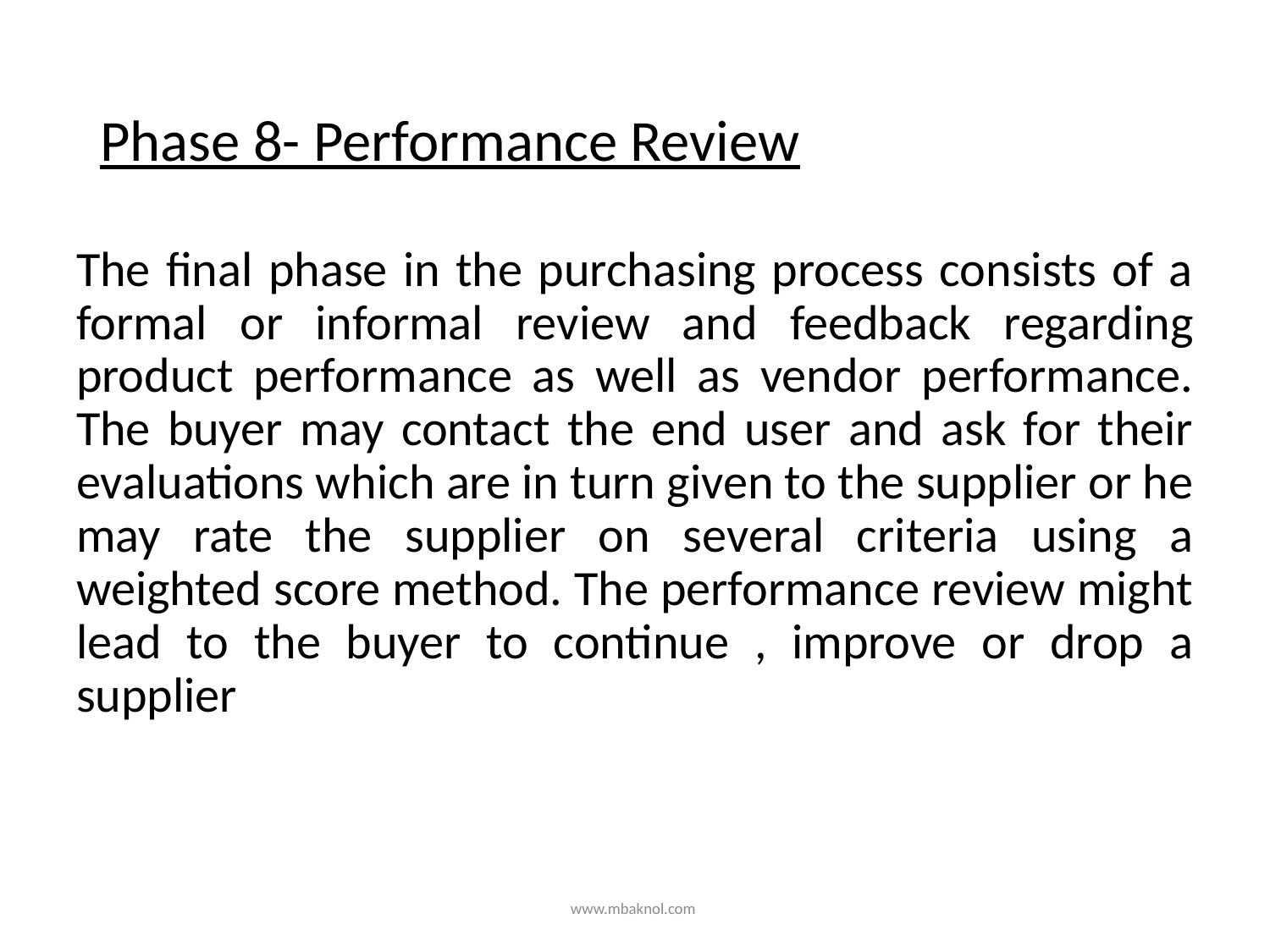

# Phase 8- Performance Review

The final phase in the purchasing process consists of a formal or informal review and feedback regarding product performance as well as vendor performance. The buyer may contact the end user and ask for their evaluations which are in turn given to the supplier or he may rate the supplier on several criteria using a weighted score method. The performance review might lead to the buyer to continue , improve or drop a supplier
www.mbaknol.com